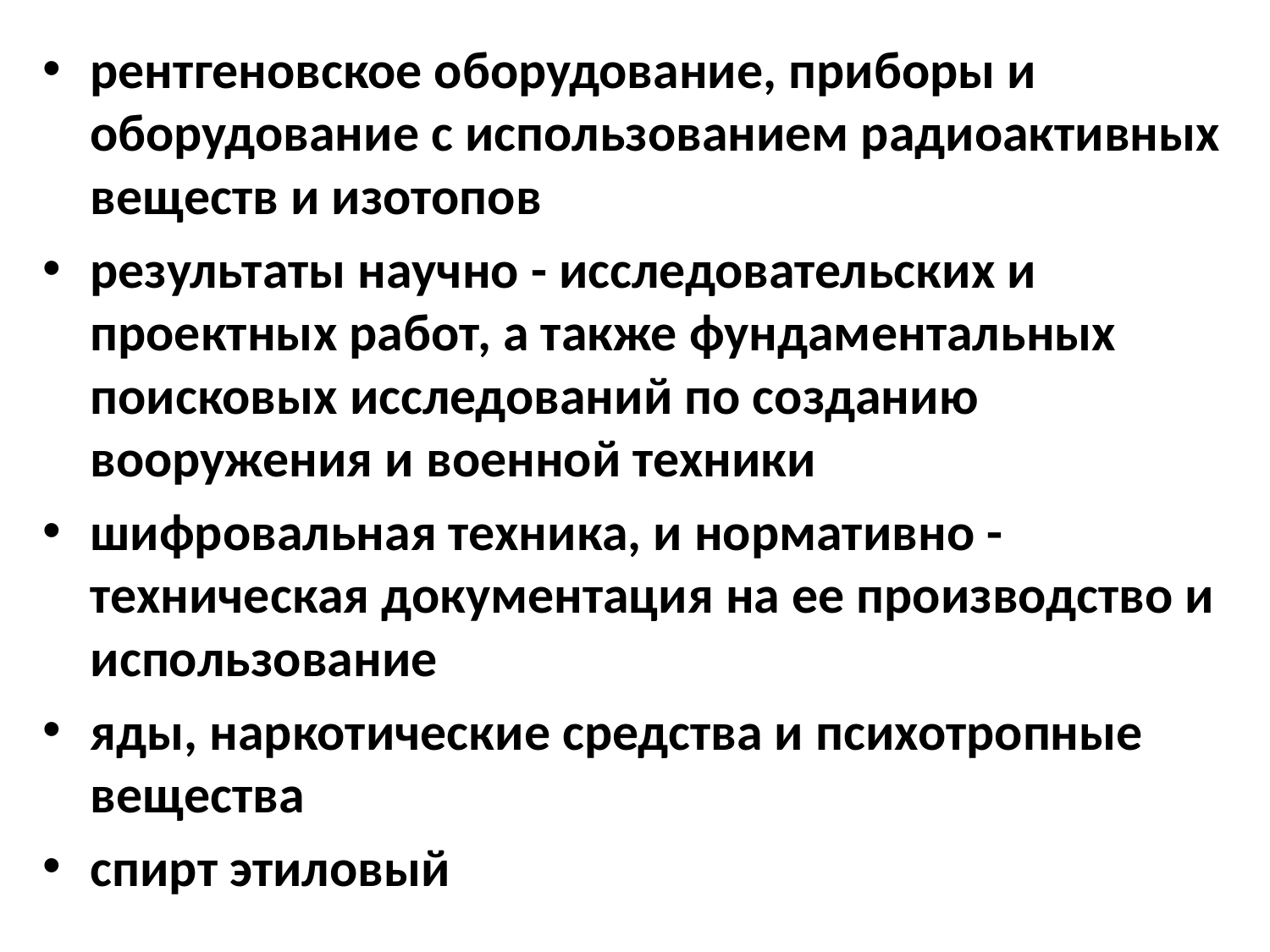

рентгеновское оборудование, приборы и оборудование с использованием радиоактивных веществ и изотопов
результаты научно - исследовательских и проектных работ, а также фундаментальных поисковых исследований по созданию вооружения и военной техники
шифровальная техника, и нормативно - техническая документация на ее производство и использование
яды, наркотические средства и психотропные вещества
спирт этиловый